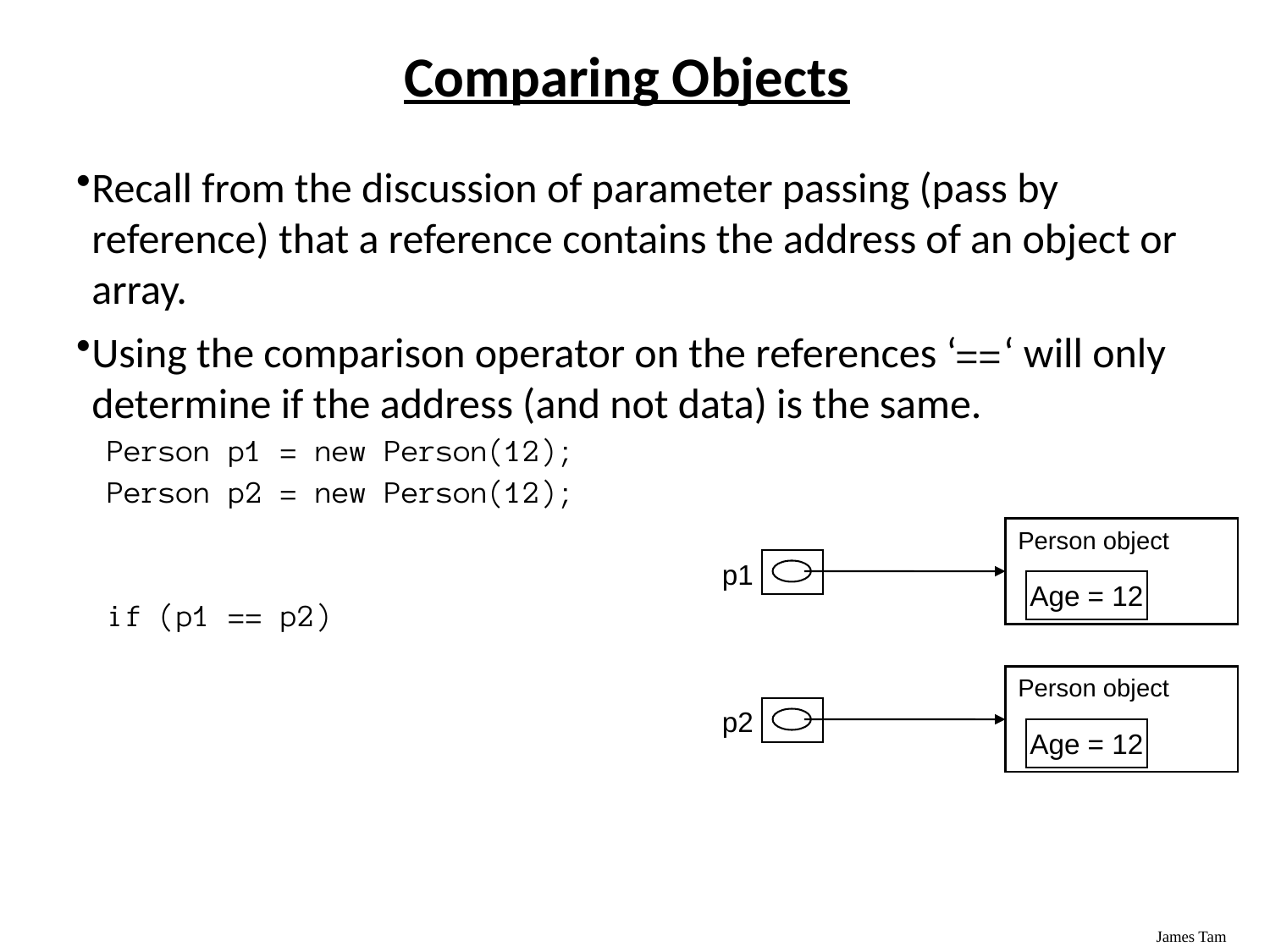

Comparing Objects
Recall from the discussion of parameter passing (pass by reference) that a reference contains the address of an object or array.
Using the comparison operator on the references ‘==‘ will only determine if the address (and not data) is the same.
Person p1 = new Person(12);
Person p2 = new Person(12);

if (p1 == p2)

Person object
p1

Age = 12
Person object
p2

Age = 12